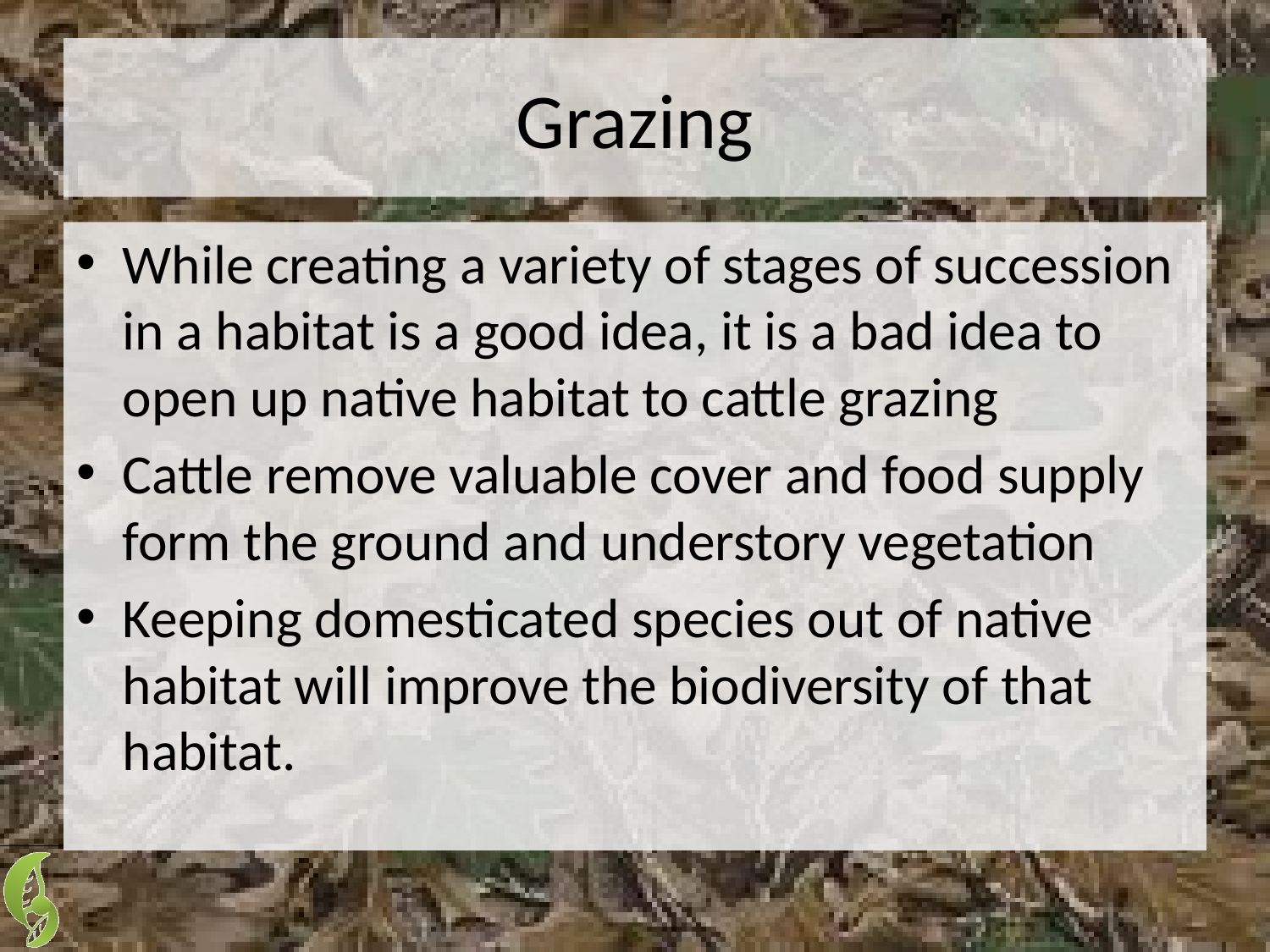

# Grazing
While creating a variety of stages of succession in a habitat is a good idea, it is a bad idea to open up native habitat to cattle grazing
Cattle remove valuable cover and food supply form the ground and understory vegetation
Keeping domesticated species out of native habitat will improve the biodiversity of that habitat.